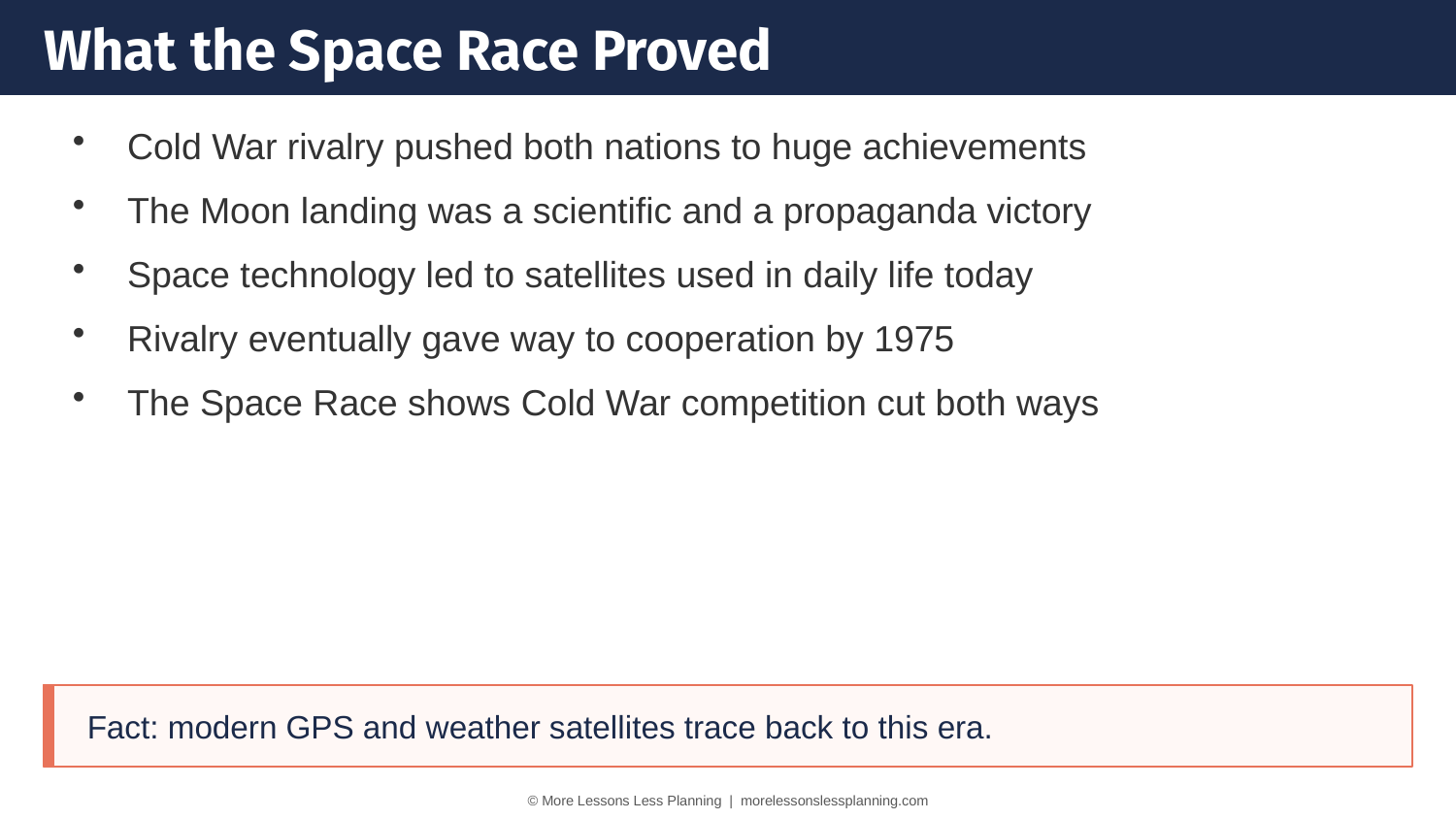

What the Space Race Proved
Cold War rivalry pushed both nations to huge achievements
The Moon landing was a scientific and a propaganda victory
Space technology led to satellites used in daily life today
Rivalry eventually gave way to cooperation by 1975
The Space Race shows Cold War competition cut both ways

Fact: modern GPS and weather satellites trace back to this era.
© More Lessons Less Planning  |  morelessonslessplanning.com